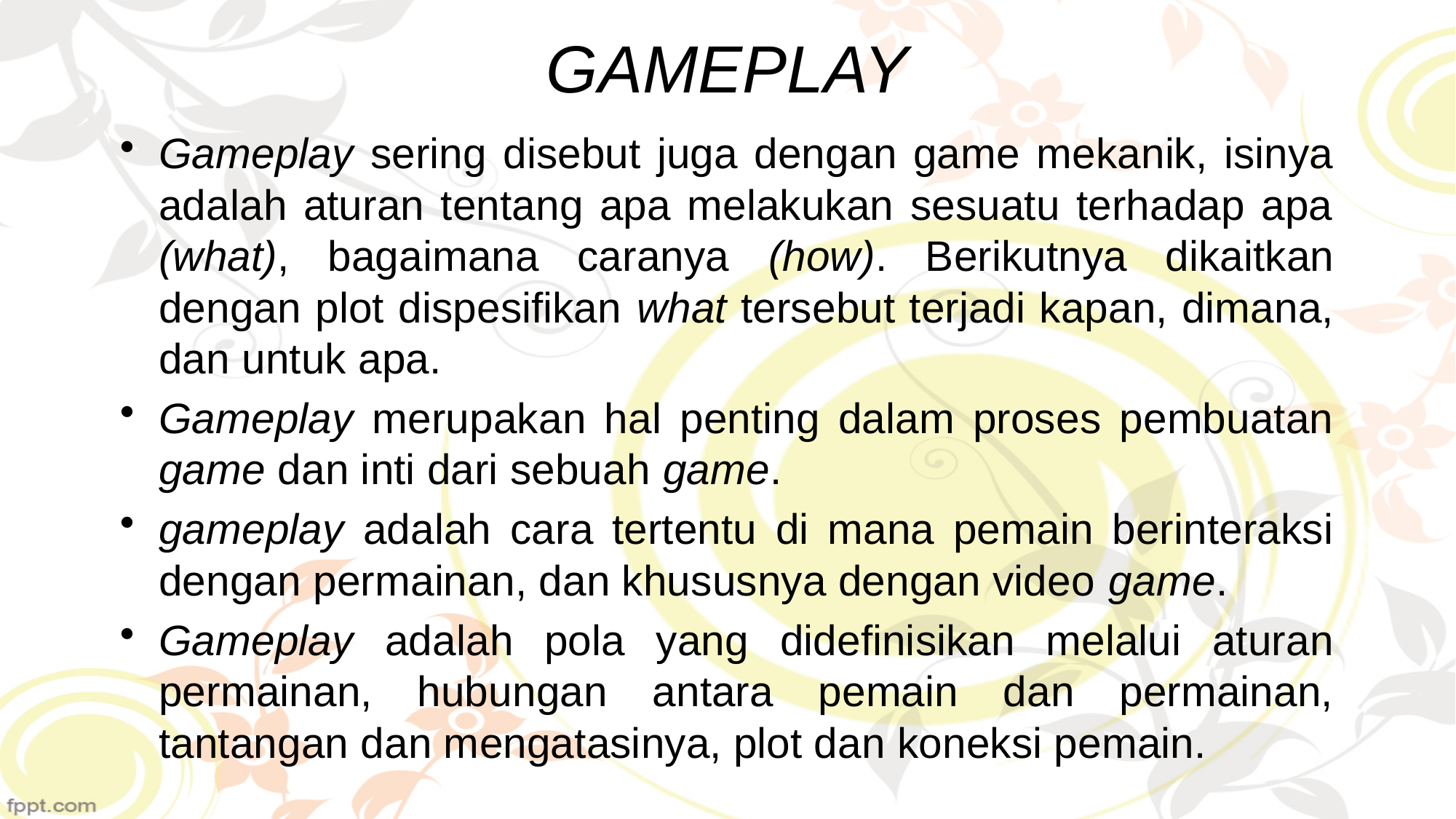

# GAMEPLAY
Gameplay sering disebut juga dengan game mekanik, isinya adalah aturan tentang apa melakukan sesuatu terhadap apa (what), bagaimana caranya (how). Berikutnya dikaitkan dengan plot dispesifikan what tersebut terjadi kapan, dimana, dan untuk apa.
Gameplay merupakan hal penting dalam proses pembuatan game dan inti dari sebuah game.
gameplay adalah cara tertentu di mana pemain berinteraksi dengan permainan, dan khususnya dengan video game.
Gameplay adalah pola yang didefinisikan melalui aturan permainan, hubungan antara pemain dan permainan, tantangan dan mengatasinya, plot dan koneksi pemain.